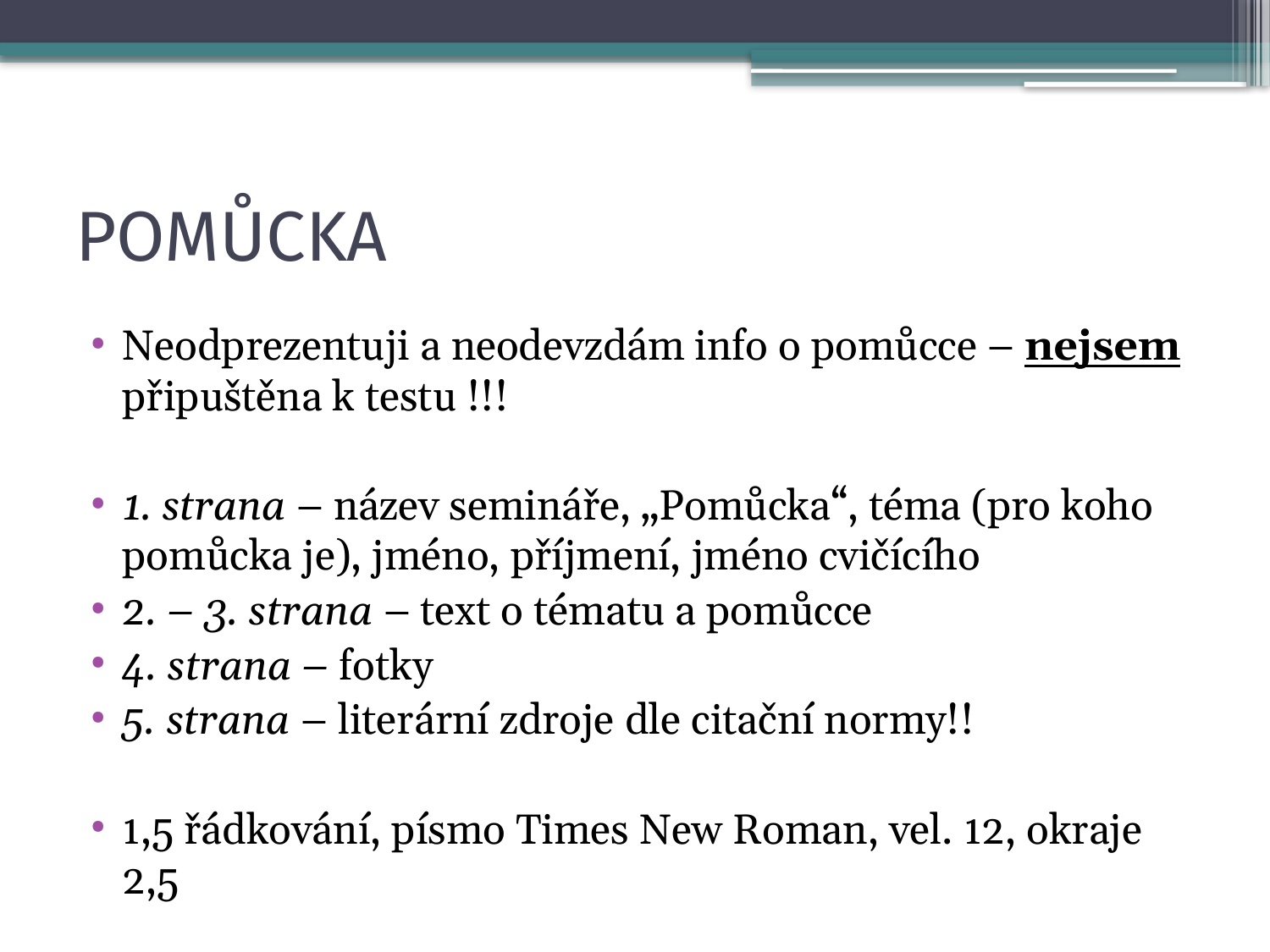

# POMŮCKA
Neodprezentuji a neodevzdám info o pomůcce – nejsem připuštěna k testu !!!

1. strana – název semináře, „Pomůcka“, téma (pro koho pomůcka je), jméno, příjmení, jméno cvičícího
2. – 3. strana – text o tématu a pomůcce
4. strana – fotky
5. strana – literární zdroje dle citační normy!!

1,5 řádkování, písmo Times New Roman, vel. 12, okraje 2,5